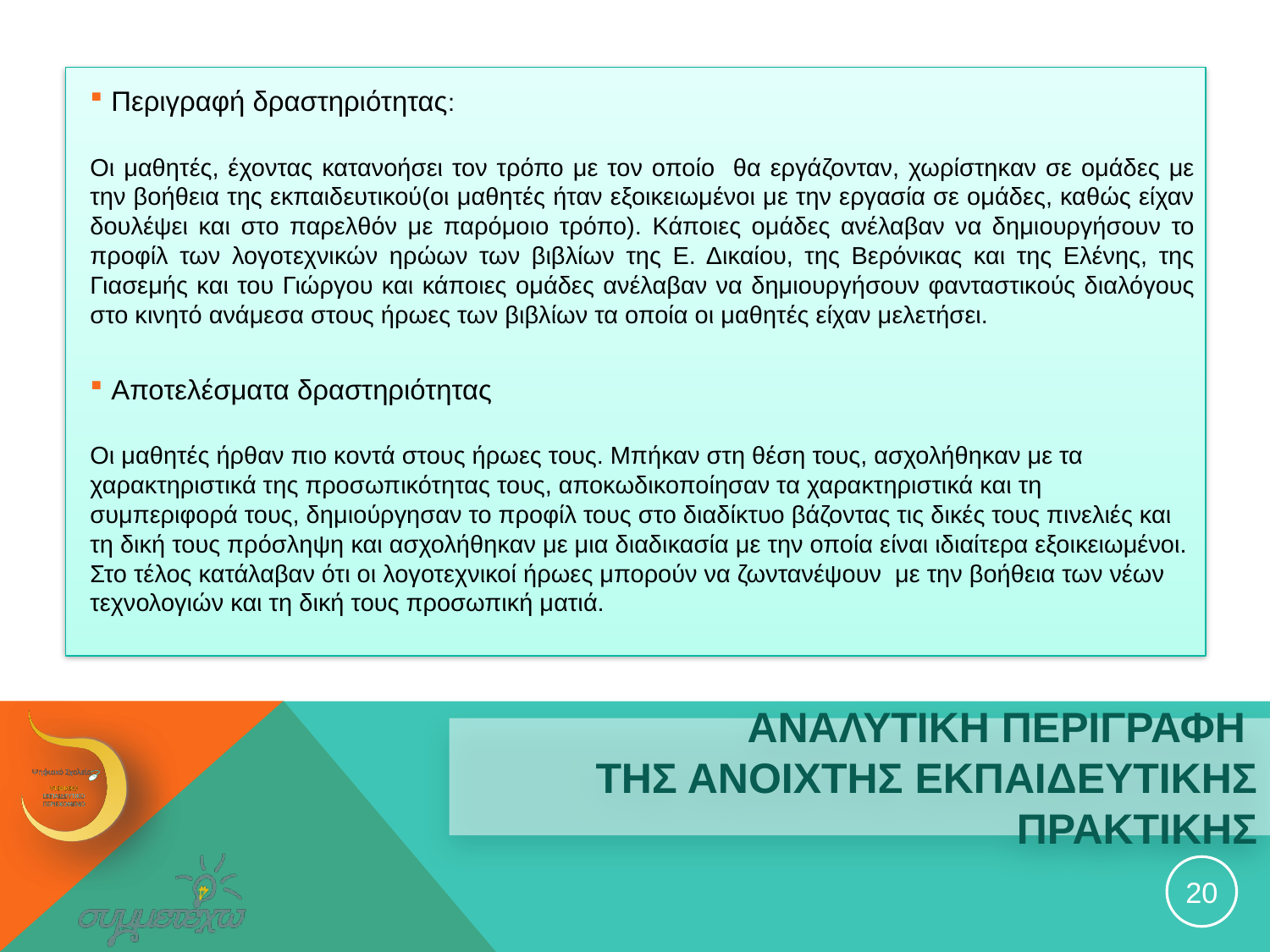

Περιγραφή δραστηριότητας:

Οι μαθητές, έχοντας κατανοήσει τον τρόπο με τον οποίο  θα εργάζονταν, χωρίστηκαν σε ομάδες με την βοήθεια της εκπαιδευτικού(οι μαθητές ήταν εξοικειωμένοι με την εργασία σε ομάδες, καθώς είχαν δουλέψει και στο παρελθόν με παρόμοιο τρόπο). Κάποιες ομάδες ανέλαβαν να δημιουργήσουν το προφίλ των λογοτεχνικών ηρώων των βιβλίων της Ε. Δικαίου, της Βερόνικας και της Ελένης, της Γιασεμής και του Γιώργου και κάποιες ομάδες ανέλαβαν να δημιουργήσουν φανταστικούς διαλόγους στο κινητό ανάμεσα στους ήρωες των βιβλίων τα οποία οι μαθητές είχαν μελετήσει.

Αποτελέσματα δραστηριότητας

Οι μαθητές ήρθαν πιο κοντά στους ήρωες τους. Μπήκαν στη θέση τους, ασχολήθηκαν με τα χαρακτηριστικά της προσωπικότητας τους, αποκωδικοποίησαν τα χαρακτηριστικά και τη συμπεριφορά τους, δημιούργησαν το προφίλ τους στο διαδίκτυο βάζοντας τις δικές τους πινελιές και τη δική τους πρόσληψη και ασχολήθηκαν με μια διαδικασία με την οποία είναι ιδιαίτερα εξοικειωμένοι. Στο τέλος κατάλαβαν ότι οι λογοτεχνικοί ήρωες μπορούν να ζωντανέψουν  με την βοήθεια των νέων τεχνολογιών και τη δική τους προσωπική ματιά.

# ΑΝΑΛΥΤΙΚΗ ΠΕΡΙΓΡΑΦΗ ΤΗΣ ανοιχτησ εκπαιδευτικησ ΠΡΑΚΤΙΚΗΣ
20